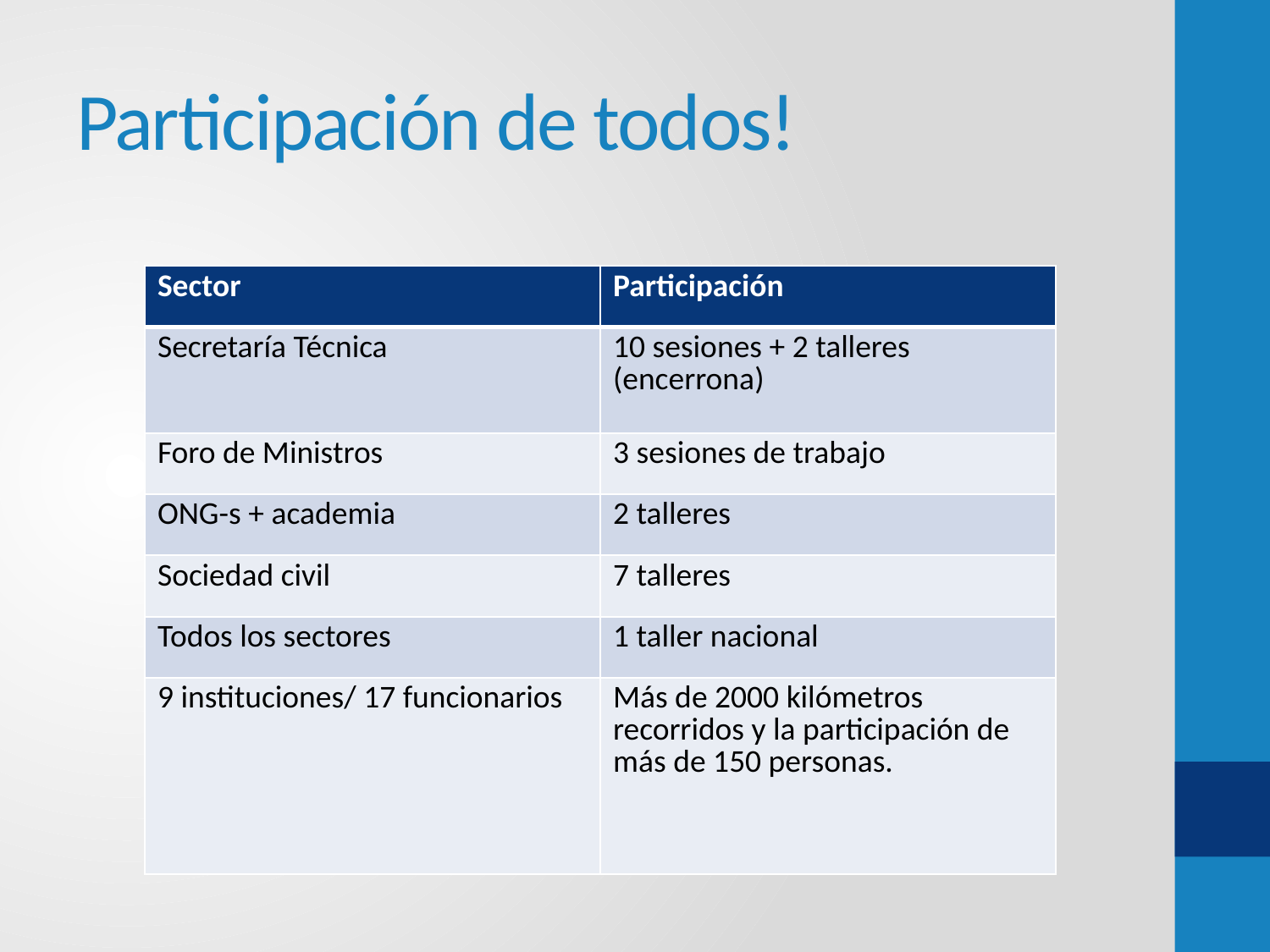

# Participación de todos!
| Sector | Participación |
| --- | --- |
| Secretaría Técnica | 10 sesiones + 2 talleres (encerrona) |
| Foro de Ministros | 3 sesiones de trabajo |
| ONG-s + academia | 2 talleres |
| Sociedad civil | 7 talleres |
| Todos los sectores | 1 taller nacional |
| 9 instituciones/ 17 funcionarios | Más de 2000 kilómetros recorridos y la participación de más de 150 personas. |